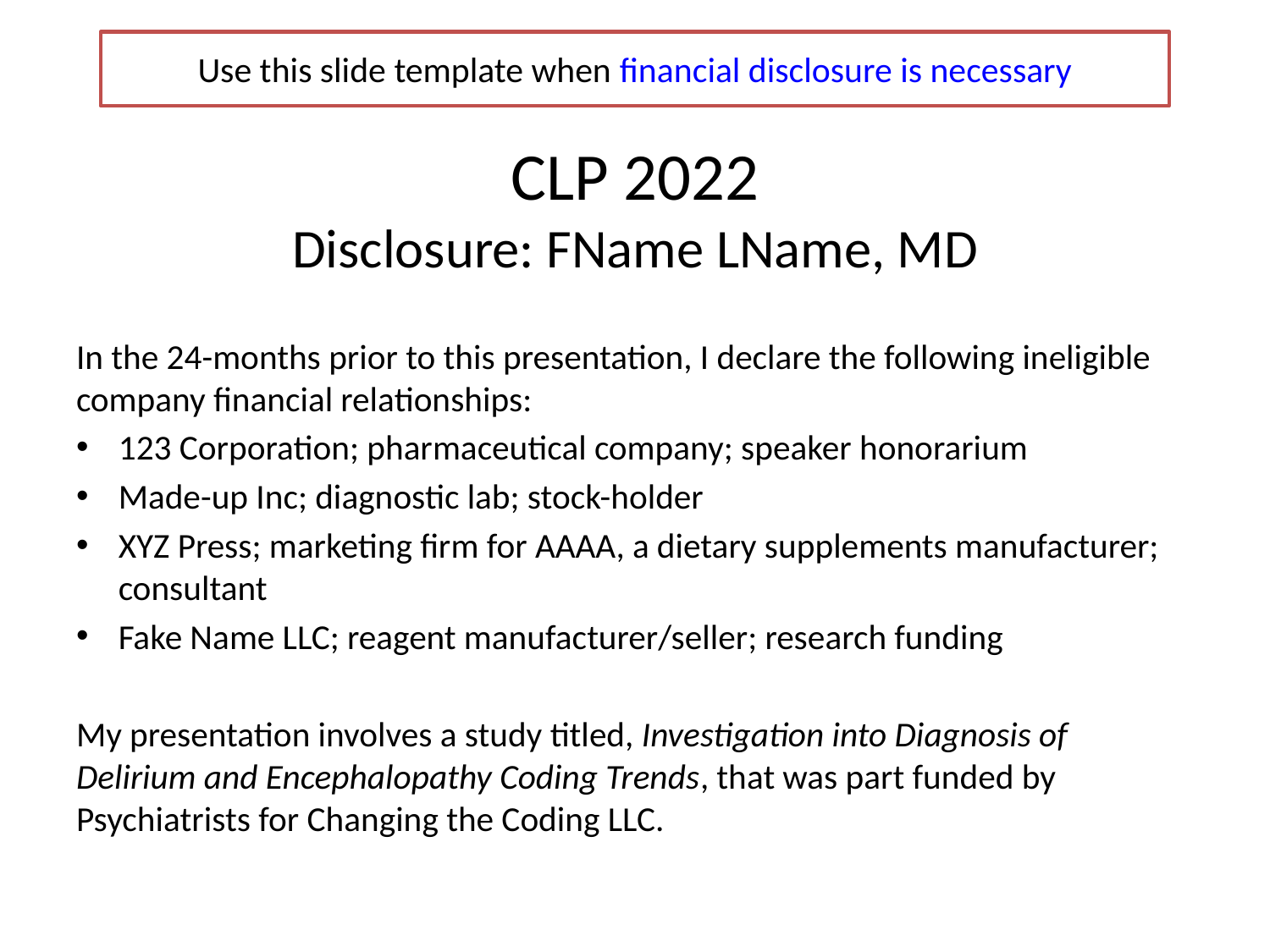

Use this slide template when financial disclosure is necessary
# CLP 2022 Disclosure: FName LName, MD
In the 24-months prior to this presentation, I declare the following ineligible company financial relationships:
123 Corporation; pharmaceutical company; speaker honorarium
Made-up Inc; diagnostic lab; stock-holder
XYZ Press; marketing firm for AAAA, a dietary supplements manufacturer; consultant
Fake Name LLC; reagent manufacturer/seller; research funding

My presentation involves a study titled, Investigation into Diagnosis of Delirium and Encephalopathy Coding Trends, that was part funded by Psychiatrists for Changing the Coding LLC.